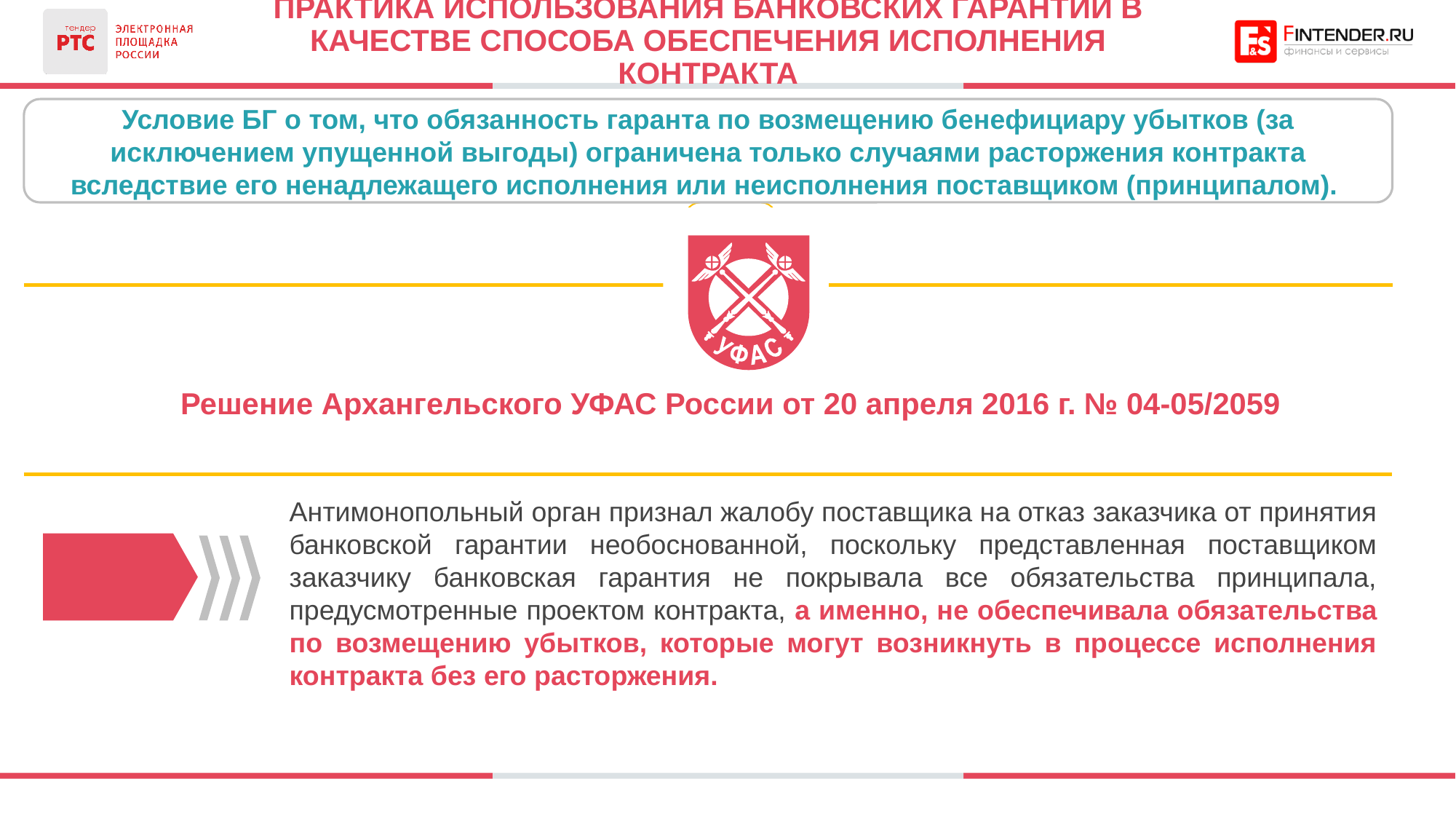

# ПРАКТИКА ИСПОЛЬЗОВАНИЯ БАНКОВСКИХ ГАРАНТИЙ В КАЧЕСТВЕ СПОСОБА ОБЕСПЕЧЕНИЯ ИСПОЛНЕНИЯ КОНТРАКТА
Условие БГ о том, что обязанность гаранта по возмещению бенефициару убытков (за исключением упущенной выгоды) ограничена только случаями расторжения контракта вследствие его ненадлежащего исполнения или неисполнения поставщиком (принципалом).

Решение Архангельского УФАС России от 20 апреля 2016 г. № 04-05/2059
Антимонопольный орган признал жалобу поставщика на отказ заказчика от принятия банковской гарантии необоснованной, поскольку представленная поставщиком заказчику банковская гарантия не покрывала все обязательства принципала, предусмотренные проектом контракта, а именно, не обеспечивала обязательства по возмещению убытков, которые могут возникнуть в процессе исполнения контракта без его расторжения.